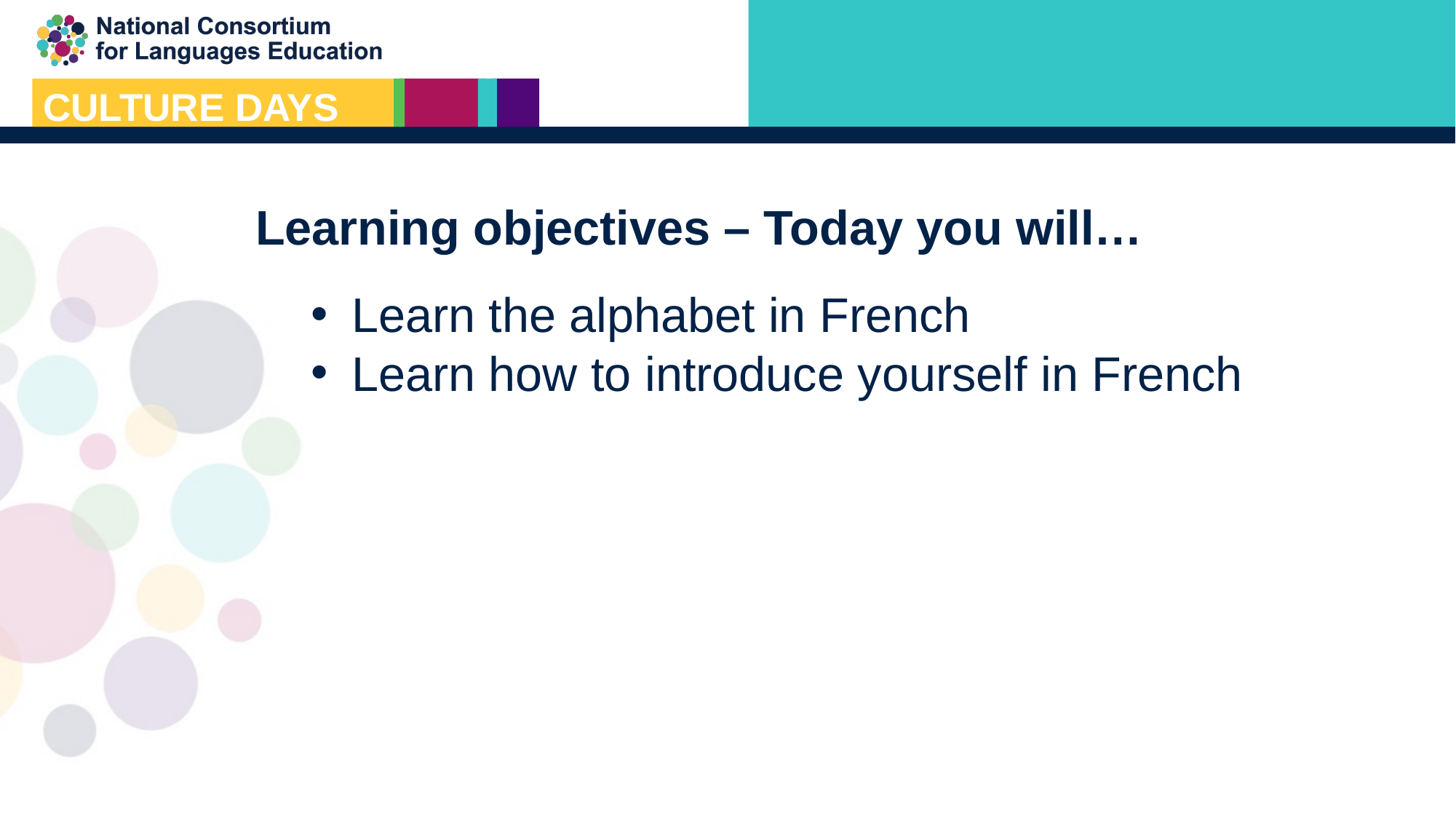

# Learning objectives – Today you will…
Learn the alphabet in French
Learn how to introduce yourself in French